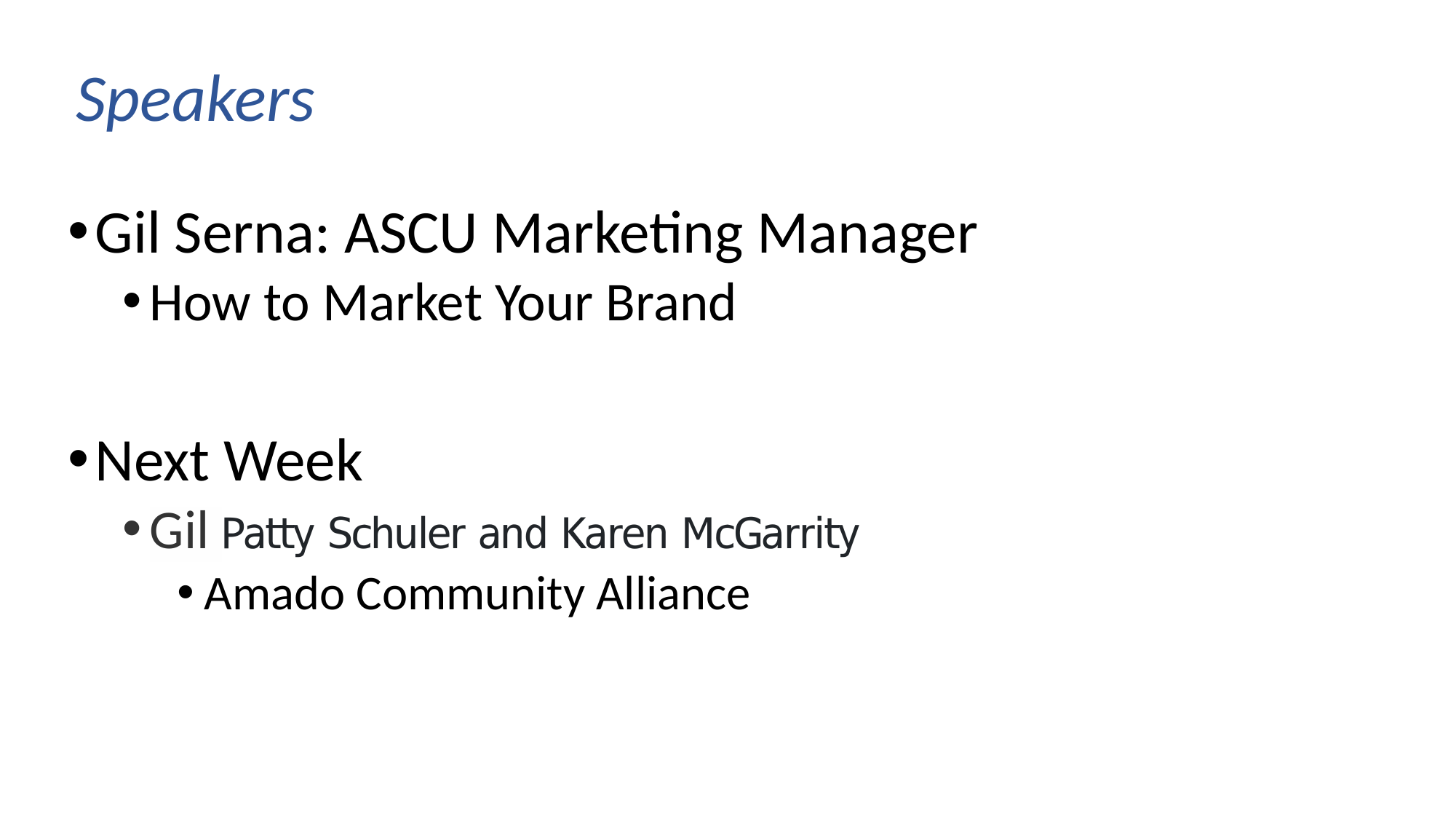

# Speakers
Gil Serna: ASCU Marketing Manager
How to Market Your Brand

Next Week
Gil Patty Schuler and Karen McGarrity
Amado Community Alliance